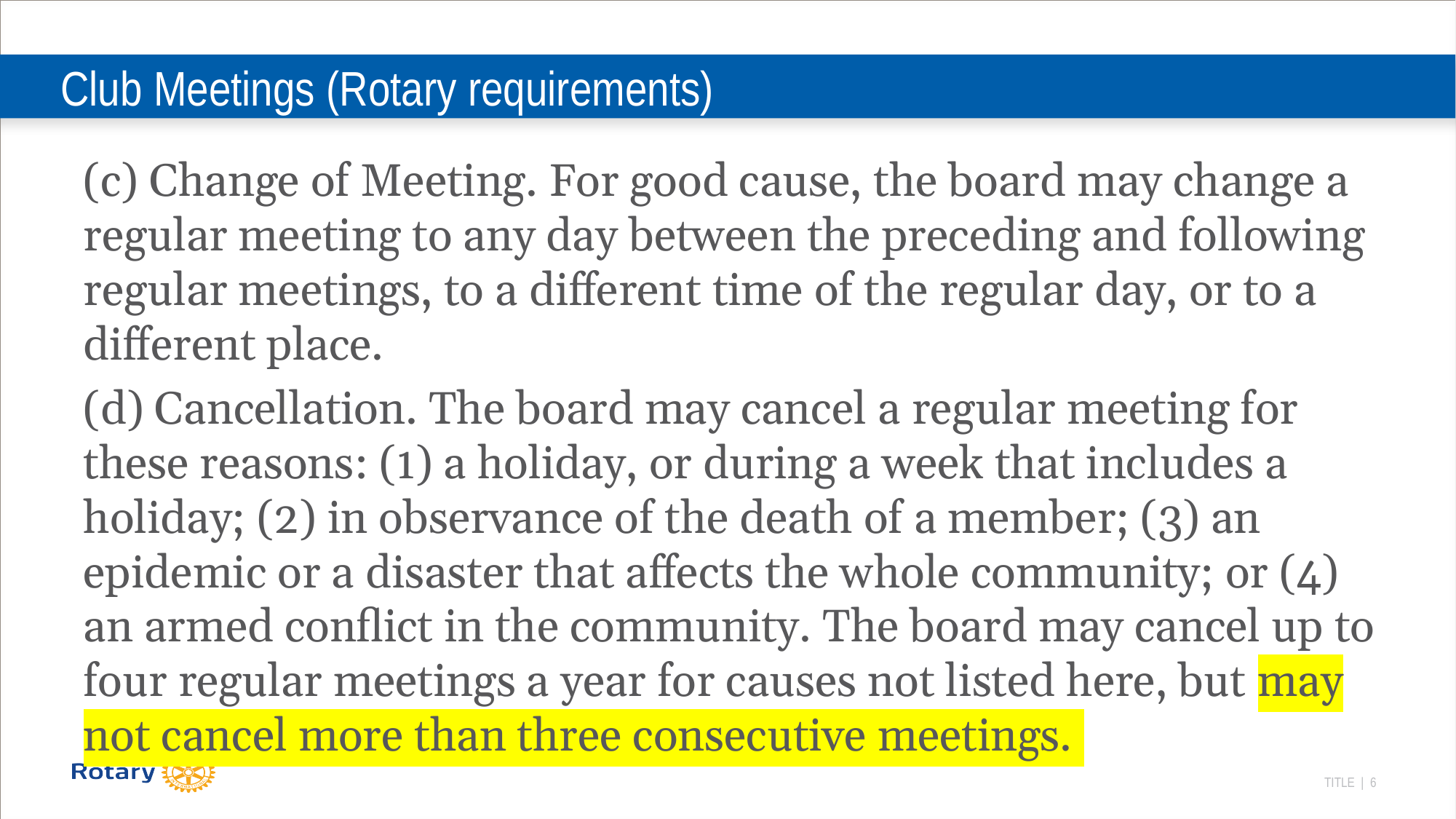

# Club Meetings (Rotary requirements)
(c) Change of Meeting. For good cause, the board may change a regular meeting to any day between the preceding and following regular meetings, to a different time of the regular day, or to a different place.
(d) Cancellation. The board may cancel a regular meeting for these reasons: (1) a holiday, or during a week that includes a holiday; (2) in observance of the death of a member; (3) an epidemic or a disaster that affects the whole community; or (4) an armed conflict in the community. The board may cancel up to four regular meetings a year for causes not listed here, but may not cancel more than three consecutive meetings.